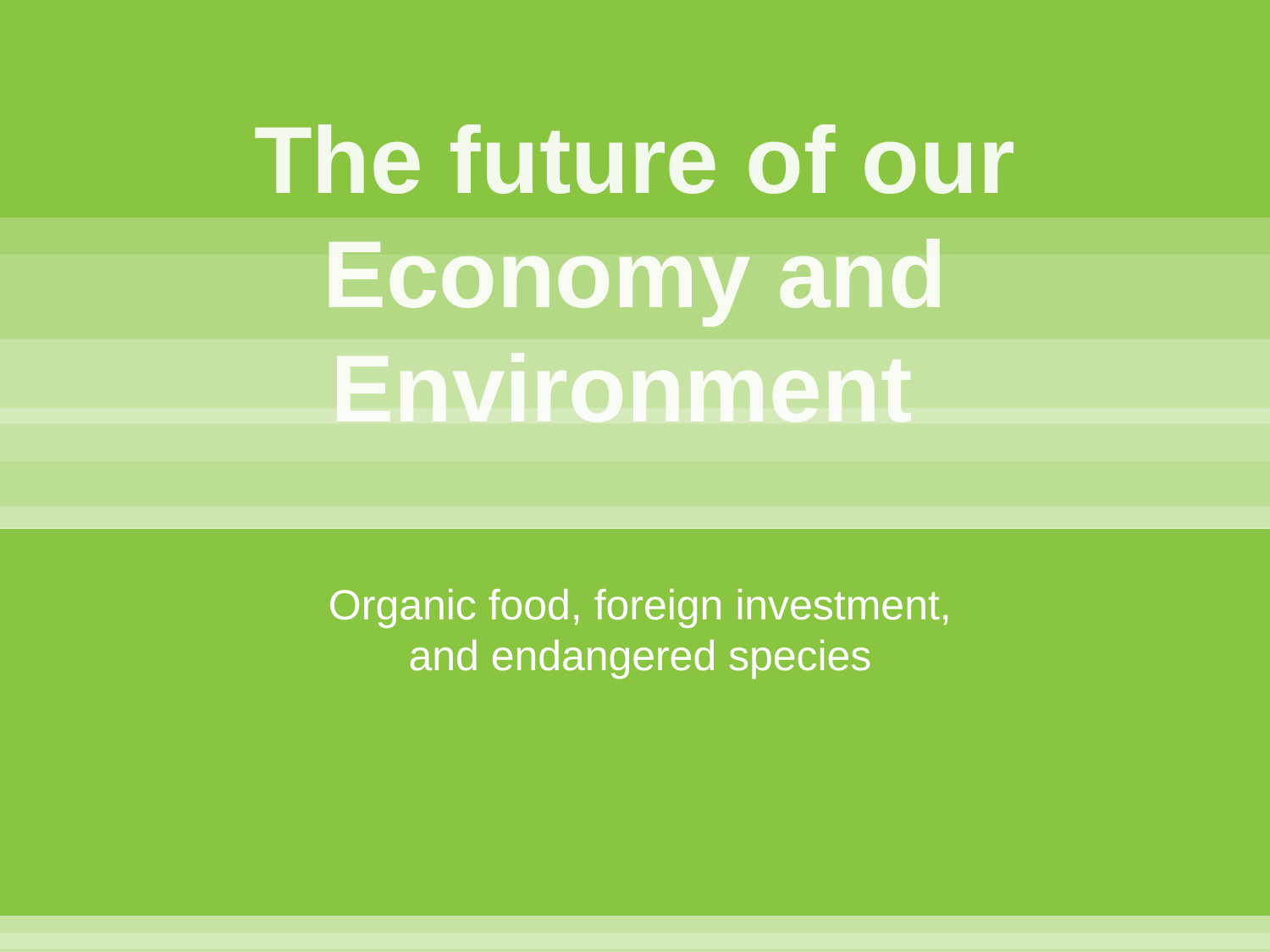

# The future of our Economy and Environment
Organic food, foreign investment, and endangered species